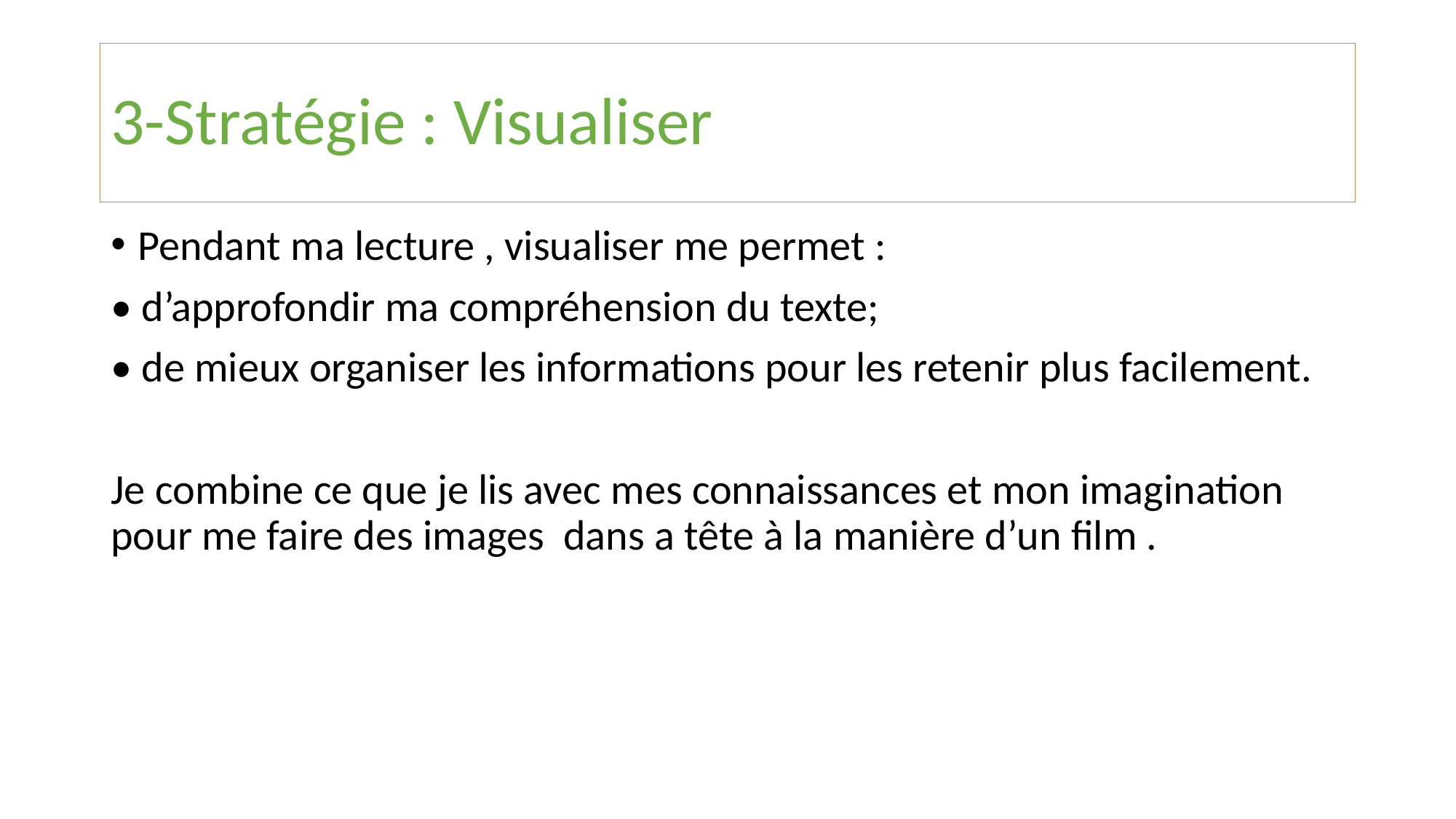

# 3-Stratégie : Visualiser
Pendant ma lecture , visualiser me permet :
• d’approfondir ma compréhension du texte;
• de mieux organiser les informations pour les retenir plus facilement.

Je combine ce que je lis avec mes connaissances et mon imagination pour me faire des images  dans a tête à la manière d’un film .